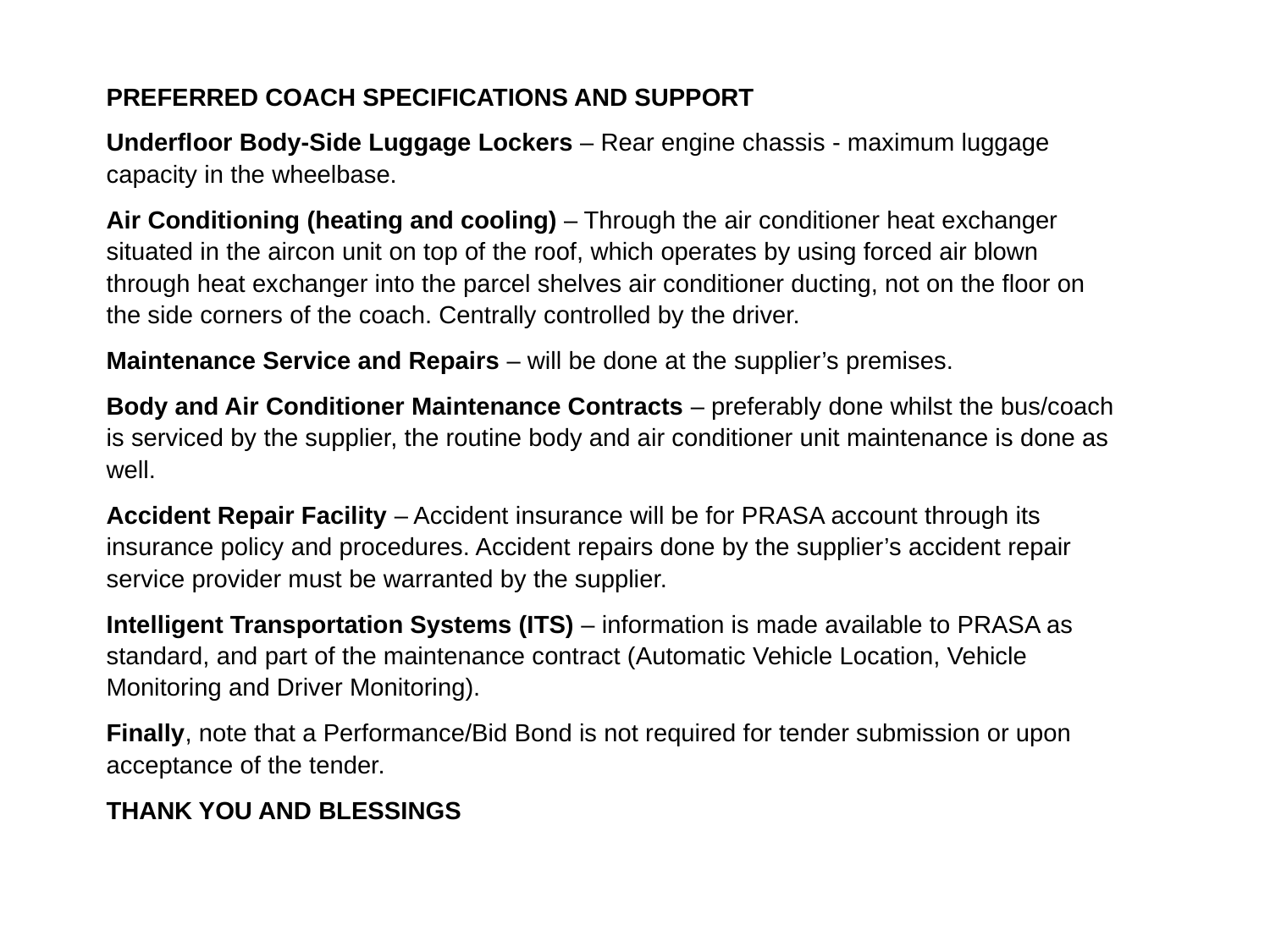

PREFERRED COACH SPECIFICATIONS AND SUPPORT
Underfloor Body-Side Luggage Lockers – Rear engine chassis - maximum luggage capacity in the wheelbase.
Air Conditioning (heating and cooling) – Through the air conditioner heat exchanger situated in the aircon unit on top of the roof, which operates by using forced air blown through heat exchanger into the parcel shelves air conditioner ducting, not on the floor on the side corners of the coach. Centrally controlled by the driver.
Maintenance Service and Repairs – will be done at the supplier’s premises.
Body and Air Conditioner Maintenance Contracts – preferably done whilst the bus/coach is serviced by the supplier, the routine body and air conditioner unit maintenance is done as well.
Accident Repair Facility – Accident insurance will be for PRASA account through its insurance policy and procedures. Accident repairs done by the supplier’s accident repair service provider must be warranted by the supplier.
Intelligent Transportation Systems (ITS) – information is made available to PRASA as standard, and part of the maintenance contract (Automatic Vehicle Location, Vehicle Monitoring and Driver Monitoring).
Finally, note that a Performance/Bid Bond is not required for tender submission or upon acceptance of the tender.
THANK YOU AND BLESSINGS